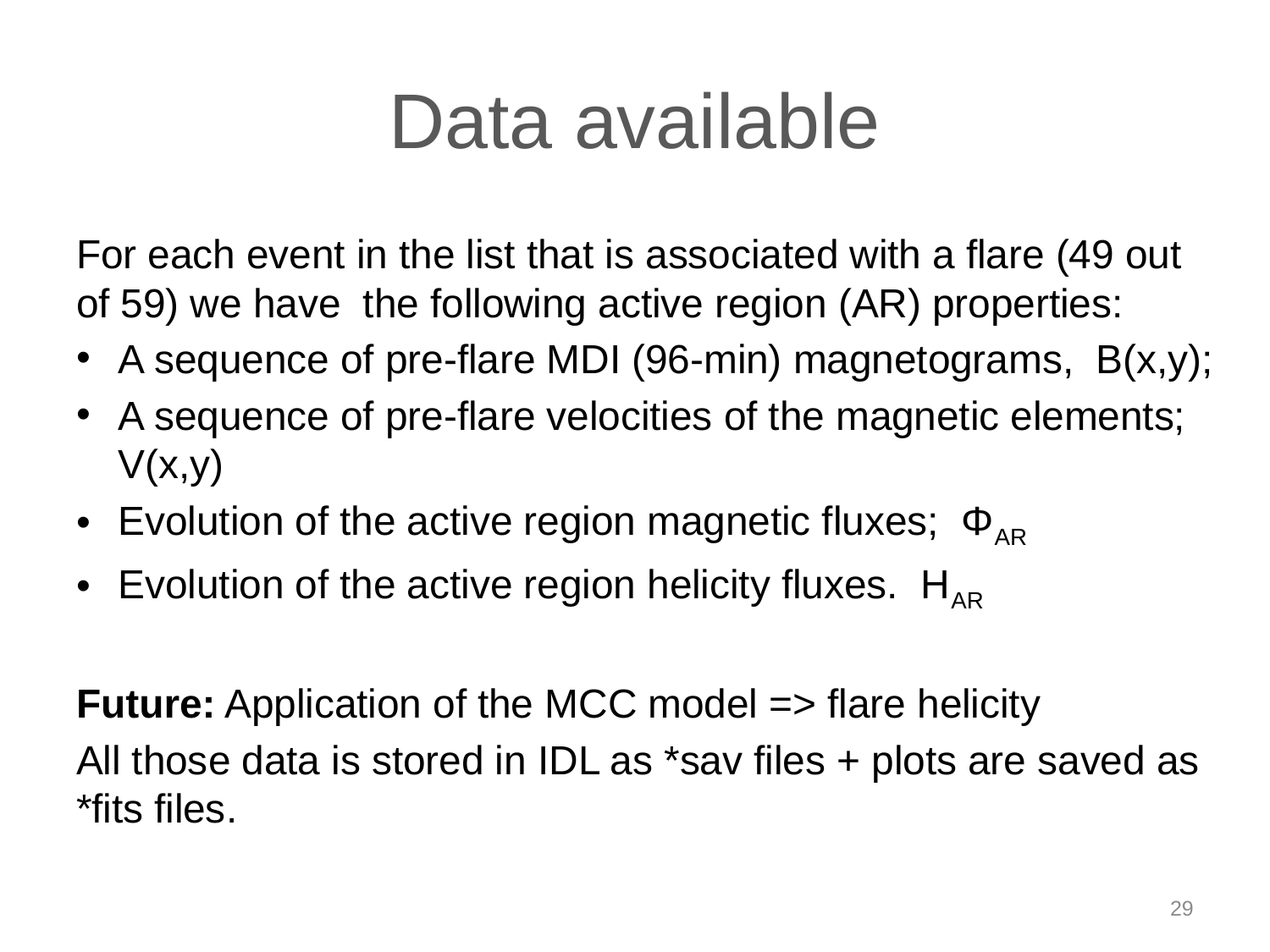

# Data available
For each event in the list that is associated with a flare (49 out of 59) we have  the following active region (AR) properties:
A sequence of pre-flare MDI (96-min) magnetograms,  B(x,y);
A sequence of pre-flare velocities of the magnetic elements; V(x,y)
Evolution of the active region magnetic fluxes;  ΦAR
Evolution of the active region helicity fluxes.  HAR

Future: Application of the MCC model => flare helicity
All those data is stored in IDL as *sav files + plots are saved as *fits files.

29